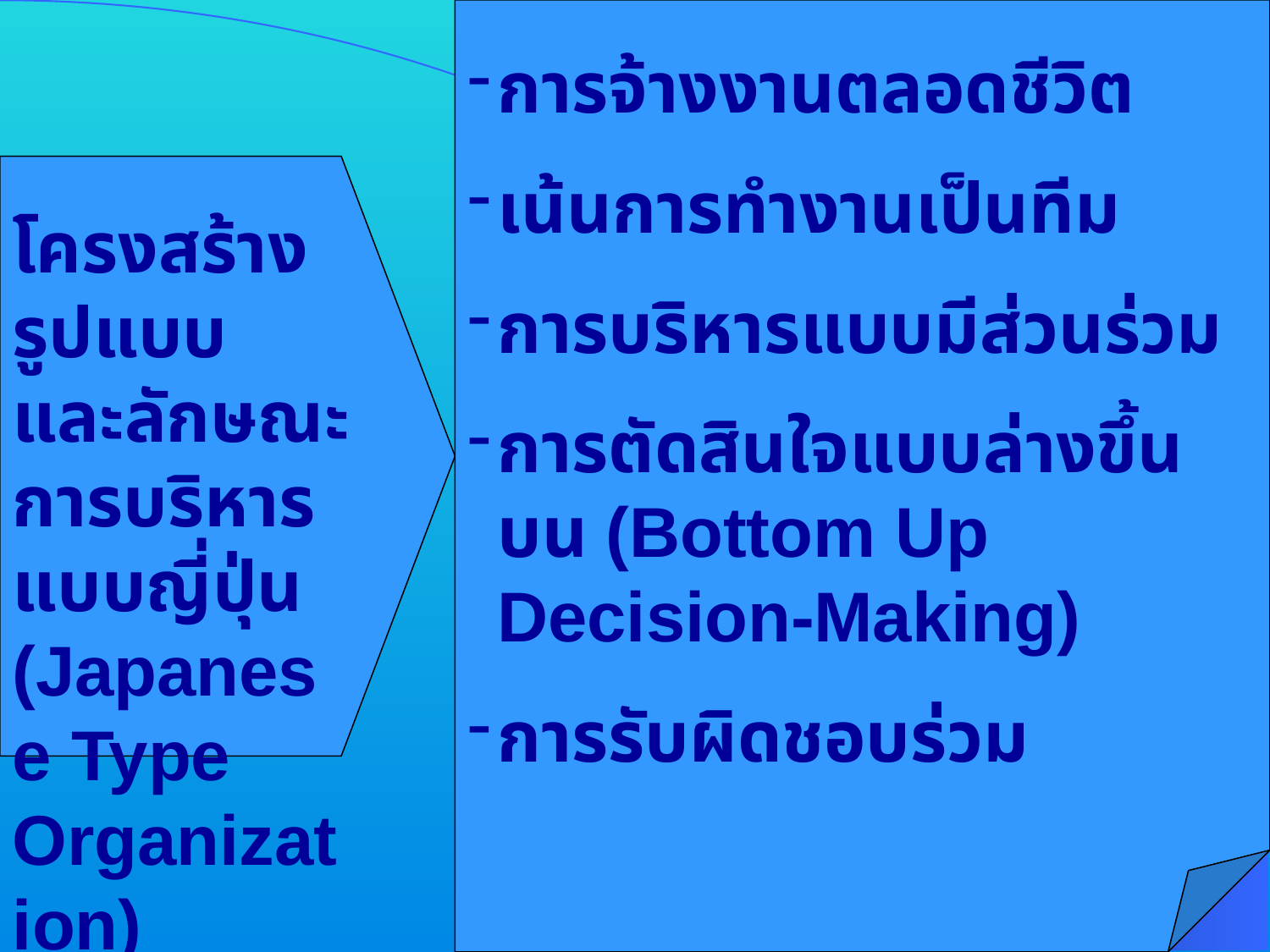

การจ้างงานตลอดชีวิต
เน้นการทำงานเป็นทีม
การบริหารแบบมีส่วนร่วม
การตัดสินใจแบบล่างขึ้นบน (Bottom Up Decision-Making)
การรับผิดชอบร่วม

โครงสร้าง รูปแบบ และลักษณะการบริหารแบบญี่ปุ่น (Japanese Type Organization)